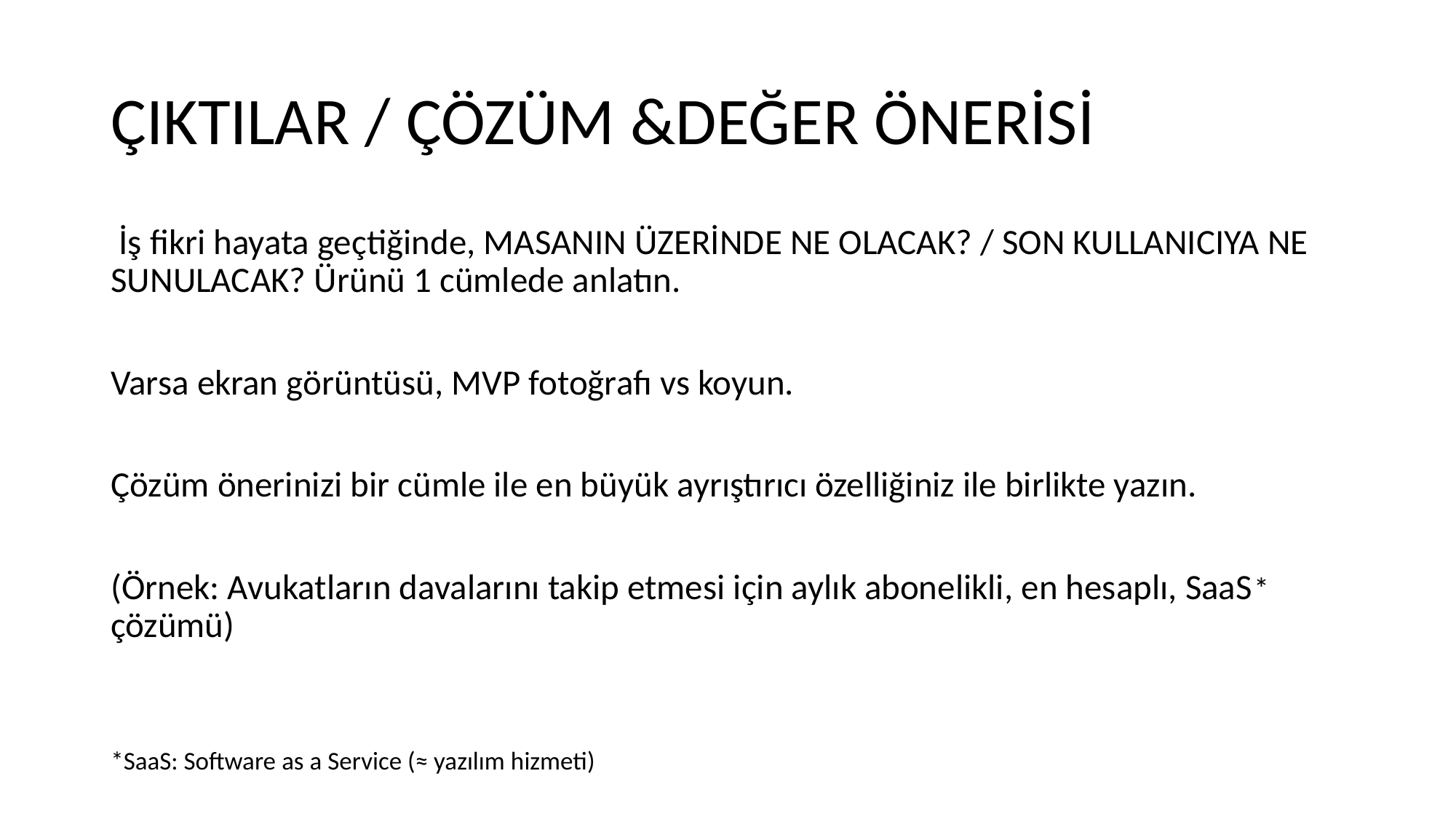

# ÇIKTILAR / ÇÖZÜM &DEĞER ÖNERİSİ
 İş fikri hayata geçtiğinde, MASANIN ÜZERİNDE NE OLACAK? / SON KULLANICIYA NE SUNULACAK? Ürünü 1 cümlede anlatın.

Varsa ekran görüntüsü, MVP fotoğrafı vs koyun.

Çözüm önerinizi bir cümle ile en büyük ayrıştırıcı özelliğiniz ile birlikte yazın.

(Örnek: Avukatların davalarını takip etmesi için aylık abonelikli, en hesaplı, SaaS* çözümü)

*SaaS: Software as a Service (≈ yazılım hizmeti)